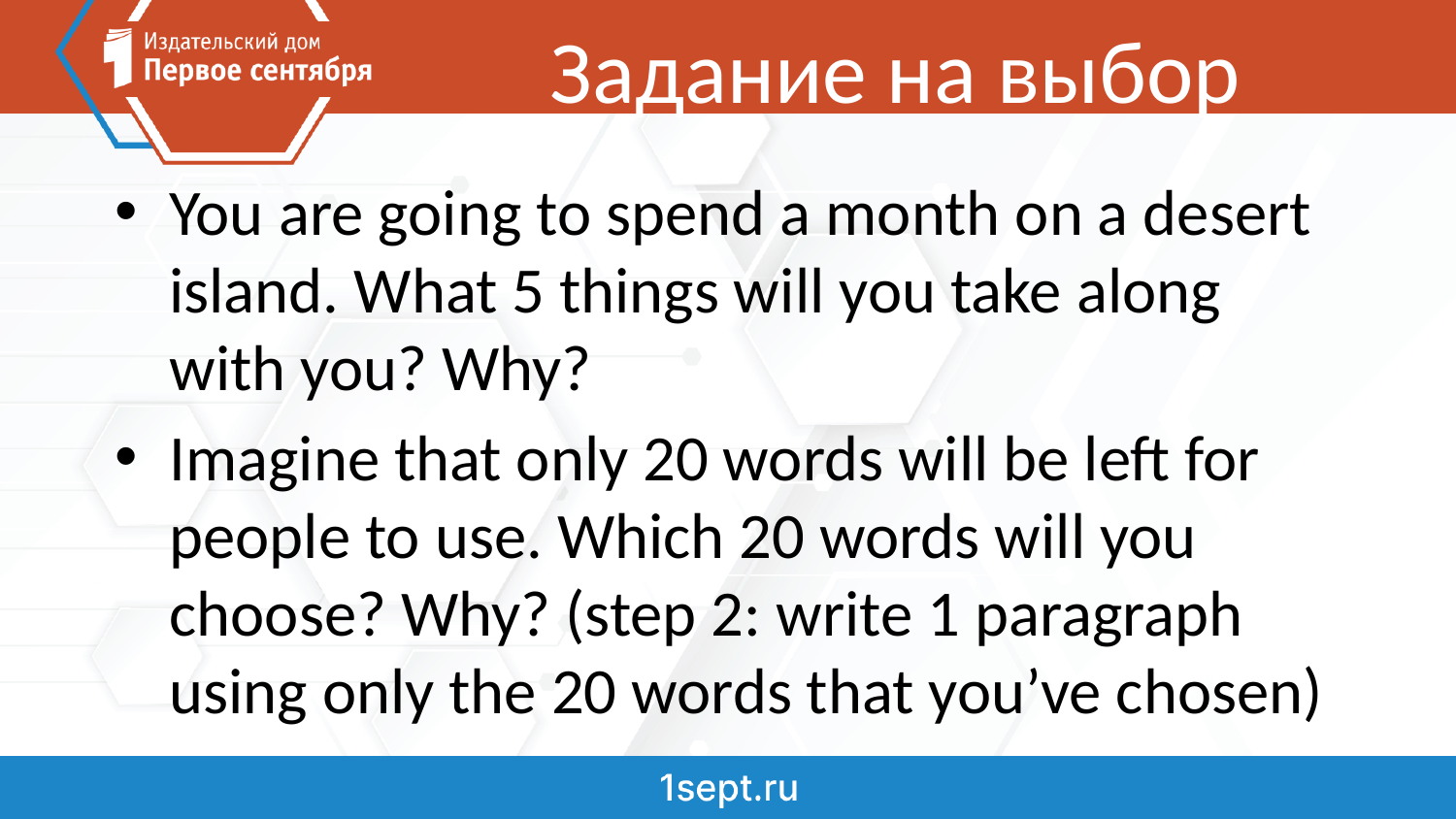

# Задание на выбор
You are going to spend a month on a desert island. What 5 things will you take along with you? Why?
Imagine that only 20 words will be left for people to use. Which 20 words will you choose? Why? (step 2: write 1 paragraph using only the 20 words that you’ve chosen)